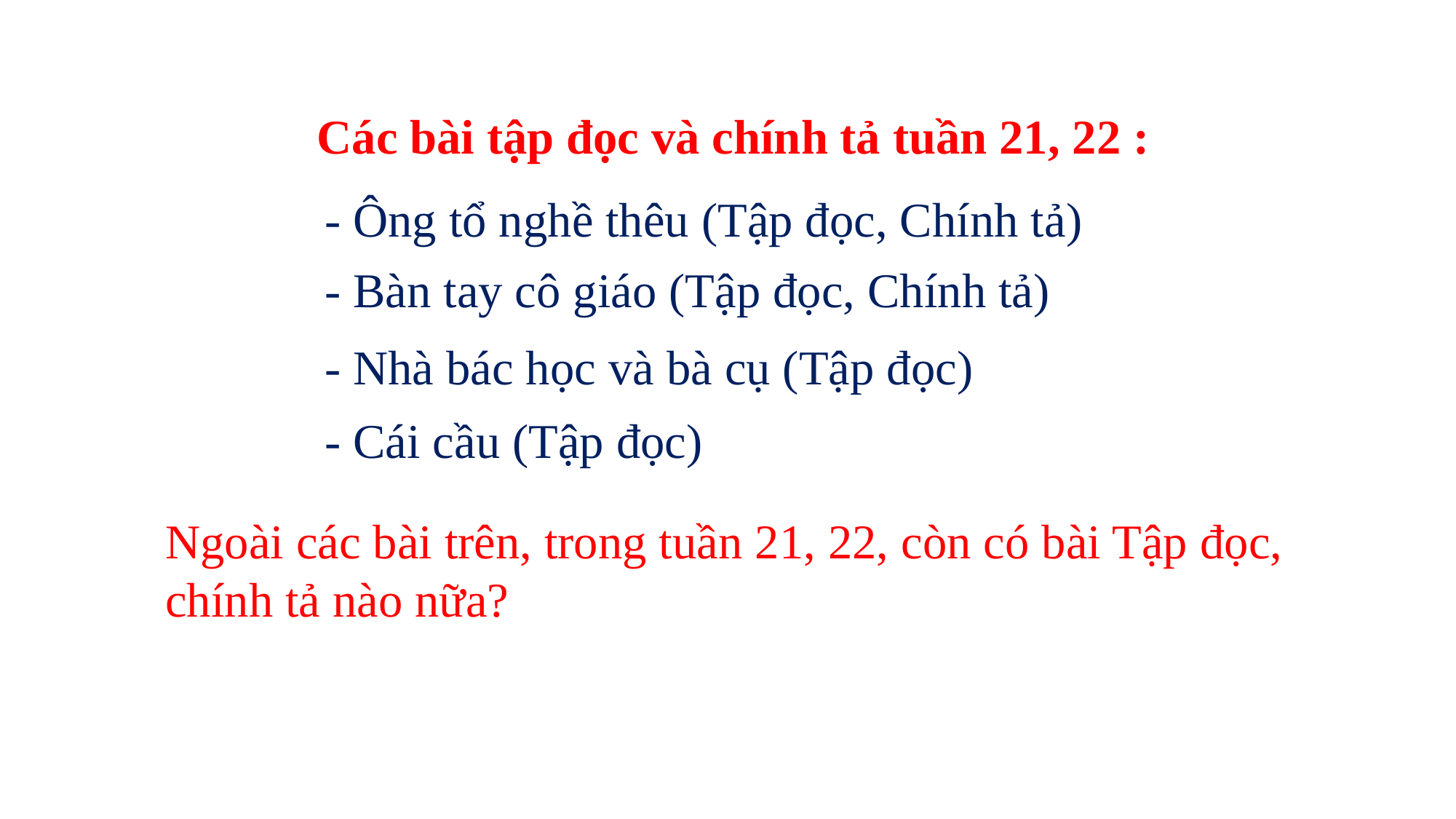

Các bài tập đọc và chính tả tuần 21, 22 :
- Ông tổ nghề thêu (Tập đọc, Chính tả)
- Bàn tay cô giáo (Tập đọc, Chính tả)
- Nhà bác học và bà cụ (Tập đọc)
- Cái cầu (Tập đọc)
Ngoài các bài trên, trong tuần 21, 22, còn có bài Tập đọc, chính tả nào nữa?